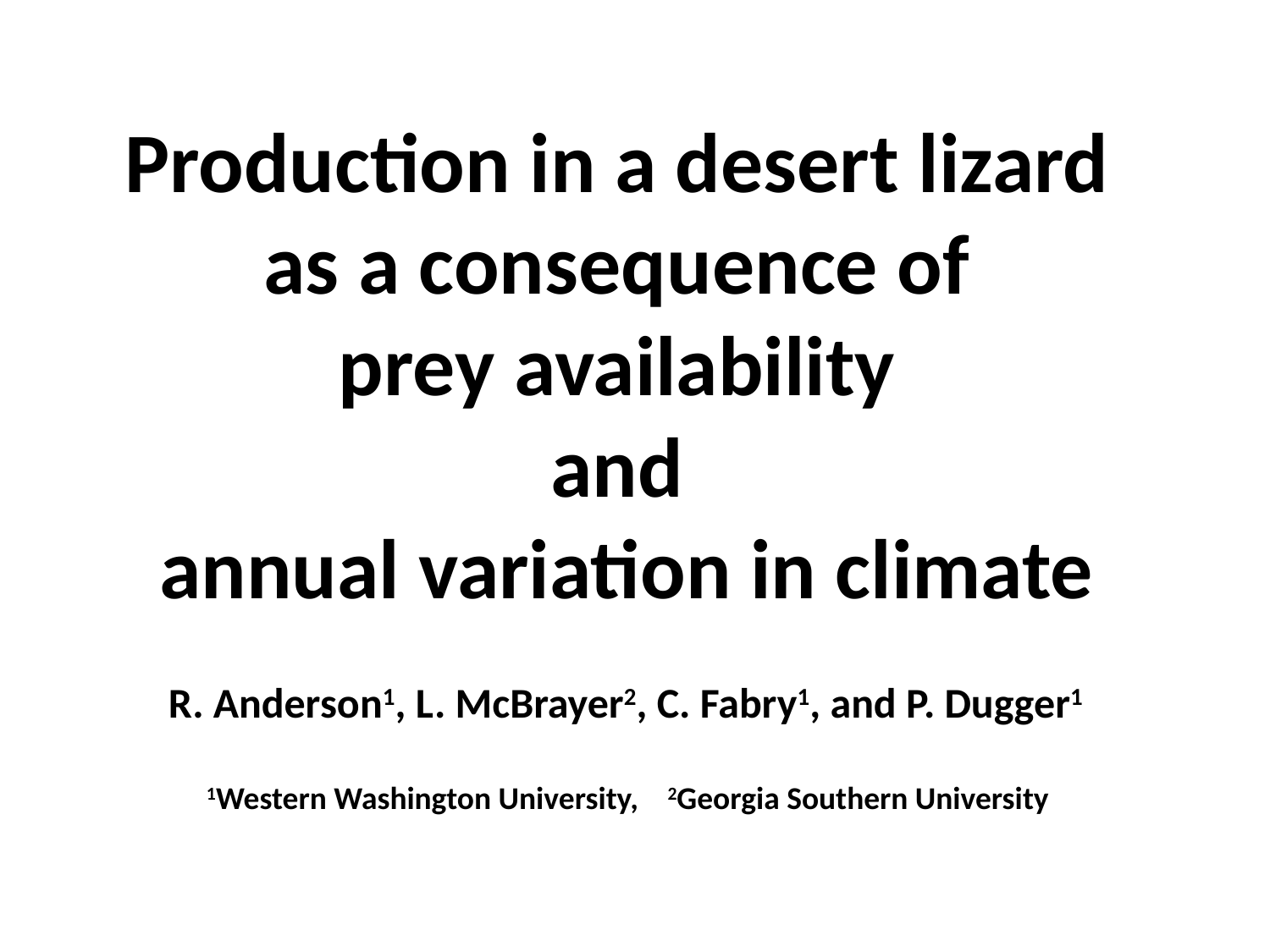

# Production in a desert lizard as a consequence of prey availability and annual variation in climate
R. Anderson1, L. McBrayer2, C. Fabry1, and P. Dugger1

         1Western Washington University,    2Georgia Southern University